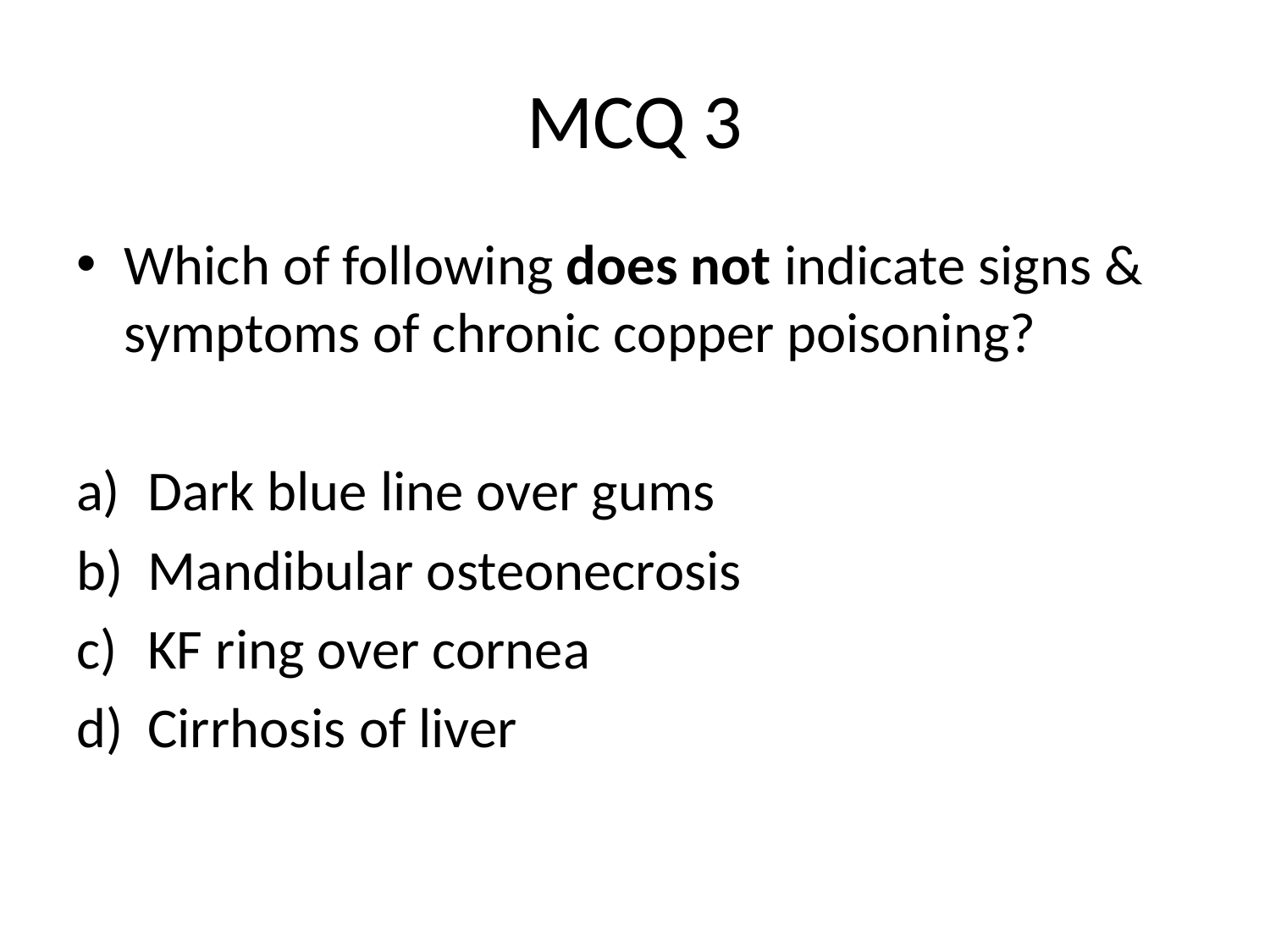

# MCQ 3
Which of following does not indicate signs & symptoms of chronic copper poisoning?

Dark blue line over gums
Mandibular osteonecrosis
KF ring over cornea
Cirrhosis of liver